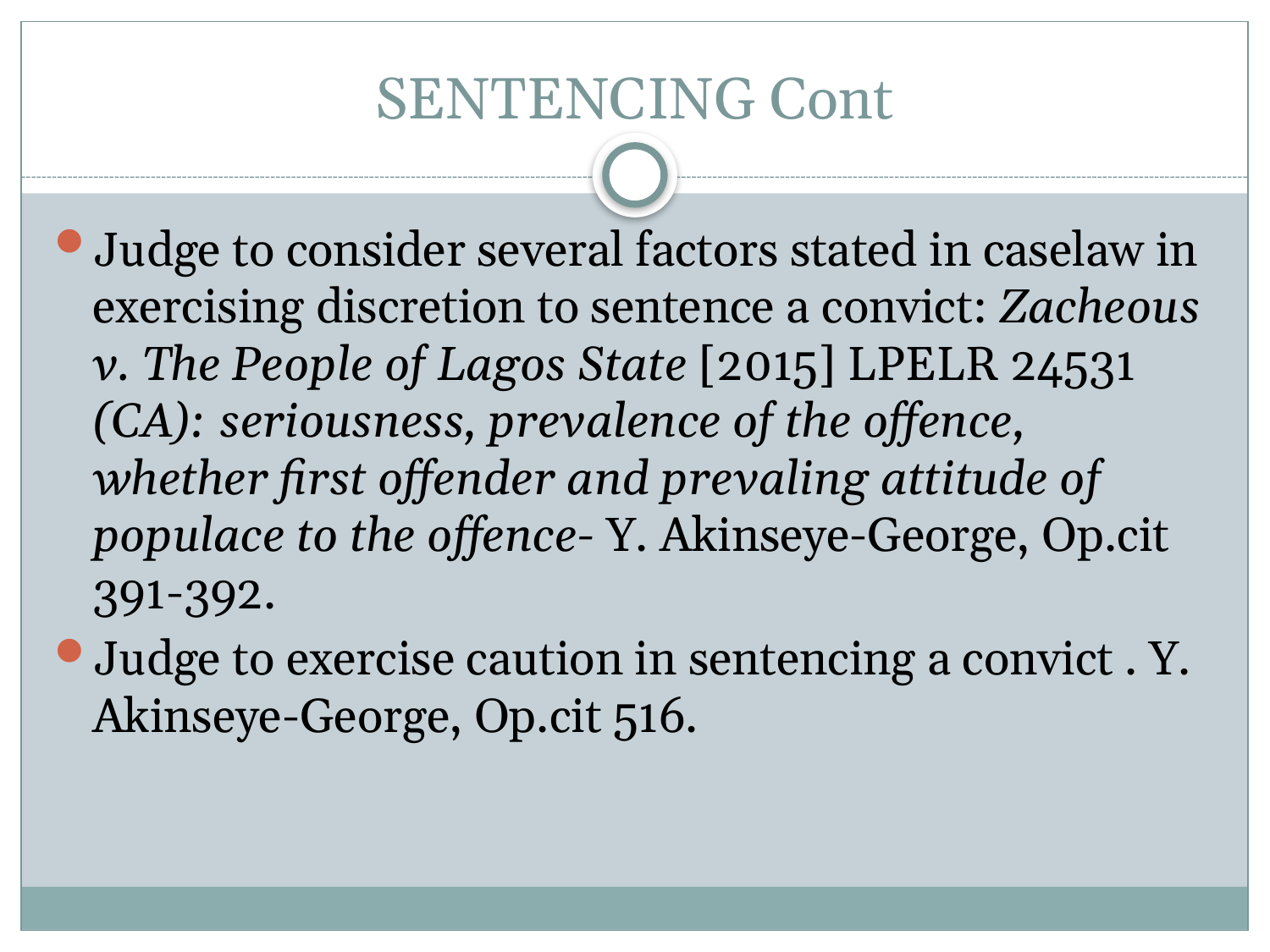

# SENTENCING Cont
Judge to consider several factors stated in caselaw in exercising discretion to sentence a convict: Zacheous v. The People of Lagos State [2015] LPELR 24531 (CA): seriousness, prevalence of the offence, whether first offender and prevaling attitude of populace to the offence- Y. Akinseye-George, Op.cit 391-392.
Judge to exercise caution in sentencing a convict . Y. Akinseye-George, Op.cit 516.